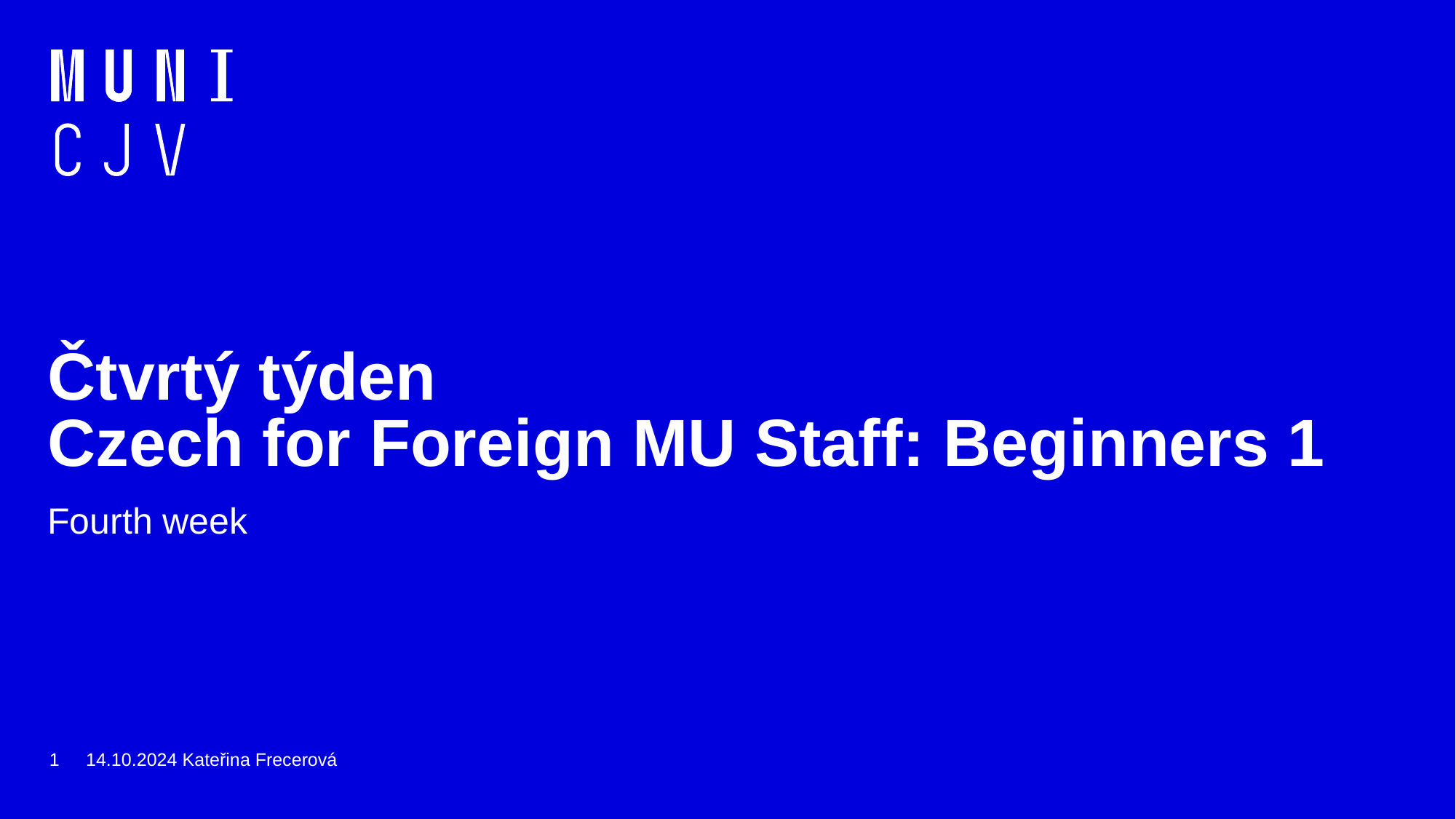

# Čtvrtý týden Czech for Foreign MU Staff: Beginners 1
Fourth week

1
14.10.2024 Kateřina Frecerová